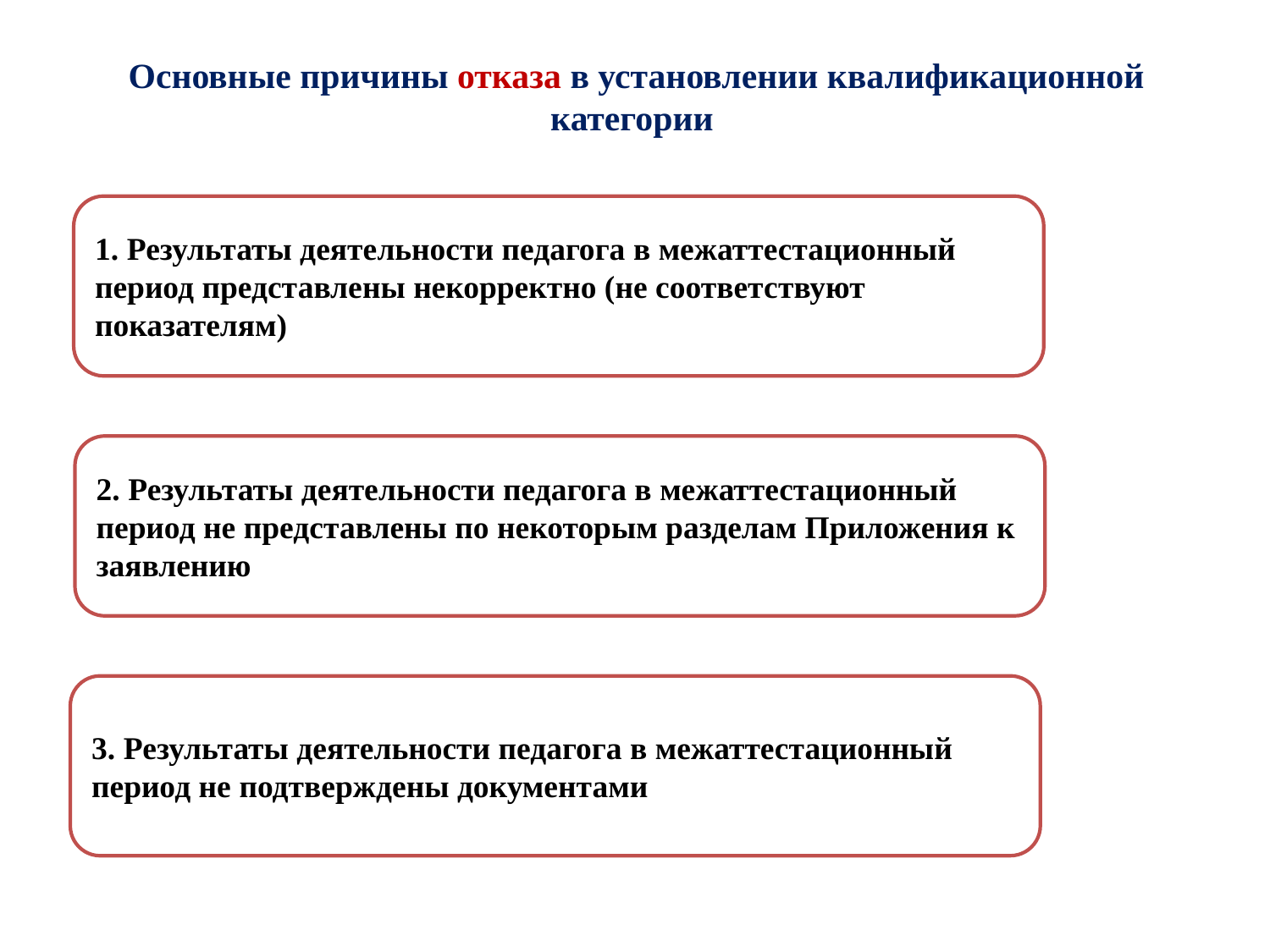

# Основные причины отказа в установлении квалификационной категории
1. Результаты деятельности педагога в межаттестационный период представлены некорректно (не соответствуют показателям)
2. Результаты деятельности педагога в межаттестационный период не представлены по некоторым разделам Приложения к заявлению
3. Результаты деятельности педагога в межаттестационный период не подтверждены документами